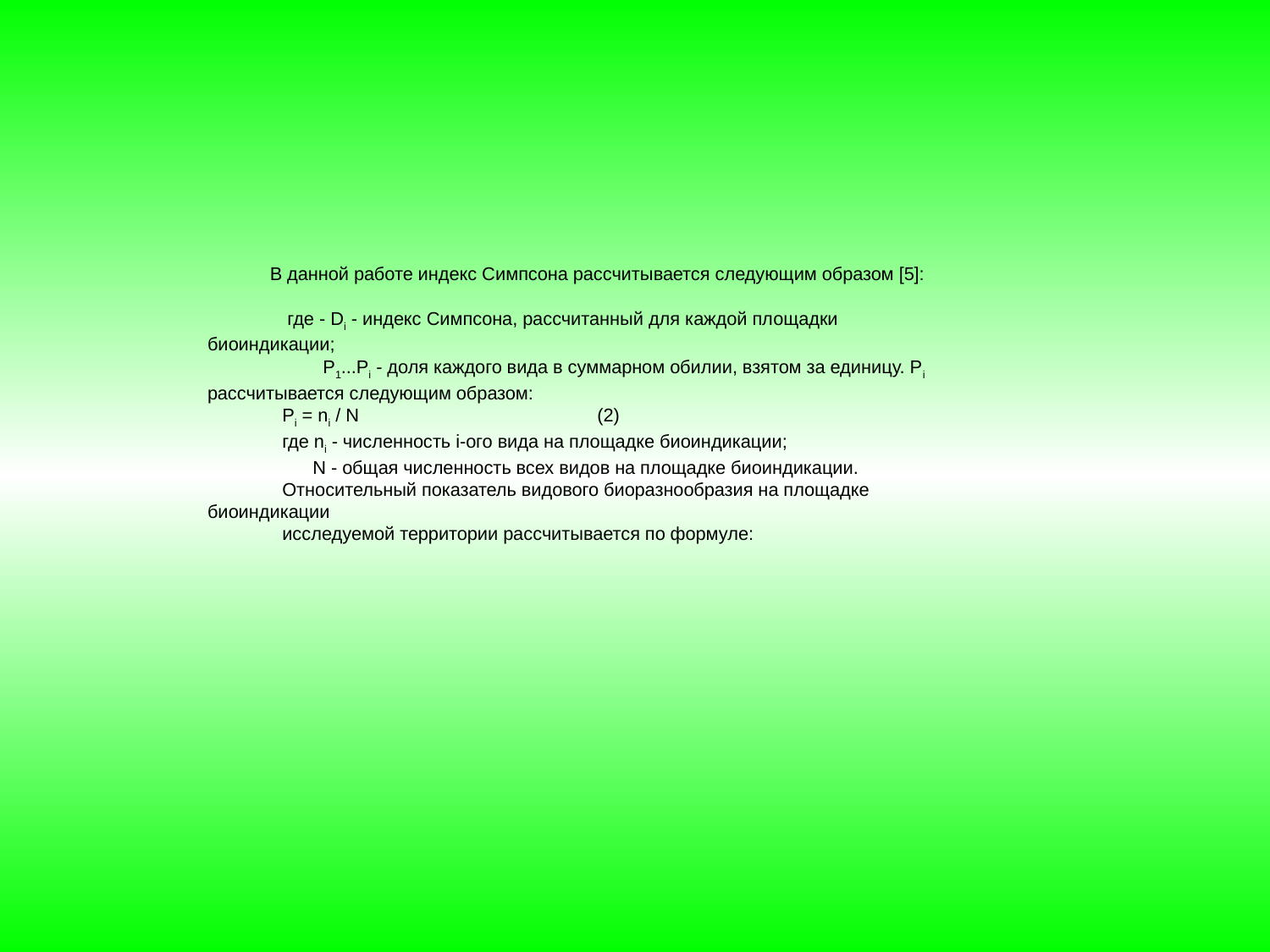

#
В данной работе индекс Симпсона рассчитывается следующим образом [5]:
 где - Di - индекс Симпсона, рассчитанный для каждой площадки биоиндикации;
        Р1...Рi - доля каждого вида в суммарном обилии, взятом за единицу. Рi рассчитывается следующим образом:
Рi = ni / N                                               (2)
где ni - численность i-ого вида на площадке биоиндикации;
      N - общая численность всех видов на площадке биоиндикации.
Относительный показатель видового биоразнообразия на площадке биоиндикации
исследуемой территории рассчитывается по формуле: